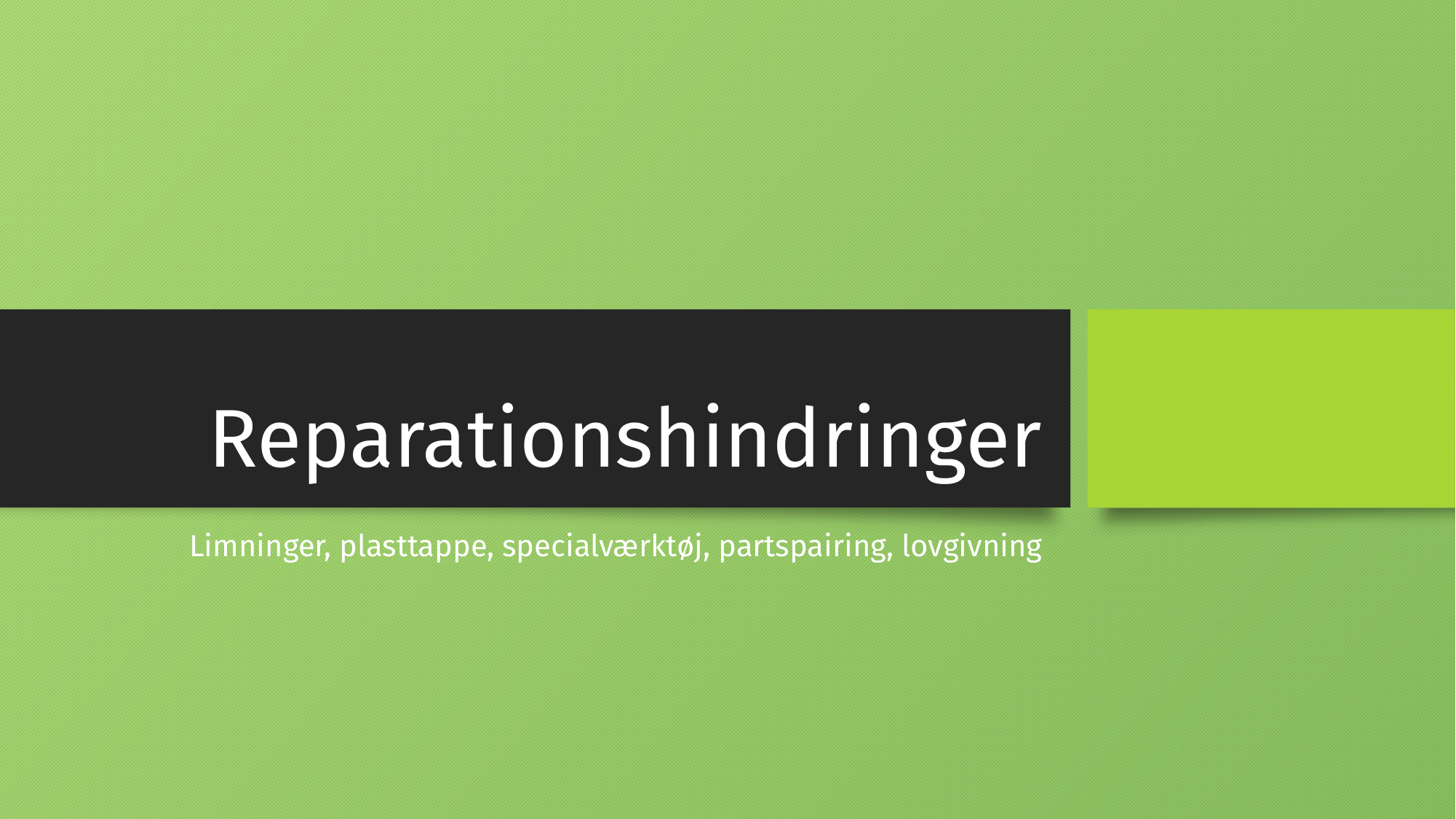

# Reparationshindringer
Limninger, plasttappe, specialværktøj, partspairing, lovgivning